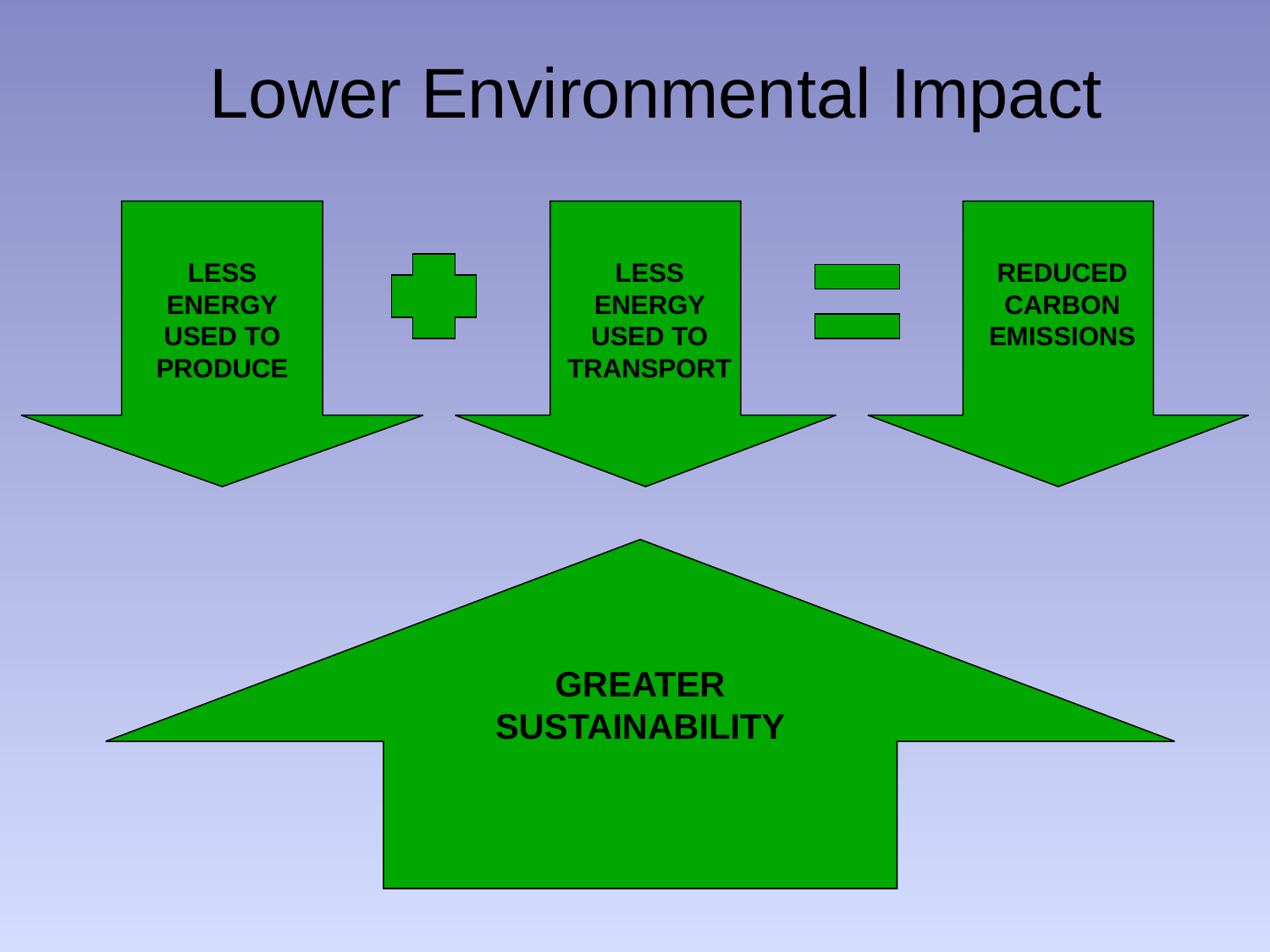

# Lower Environmental Impact

LESS ENERGY USED TO PRODUCE

LESS ENERGY USED TO TRANSPORT

REDUCED CARBON EMISSIONS

GREATER SUSTAINABILITY